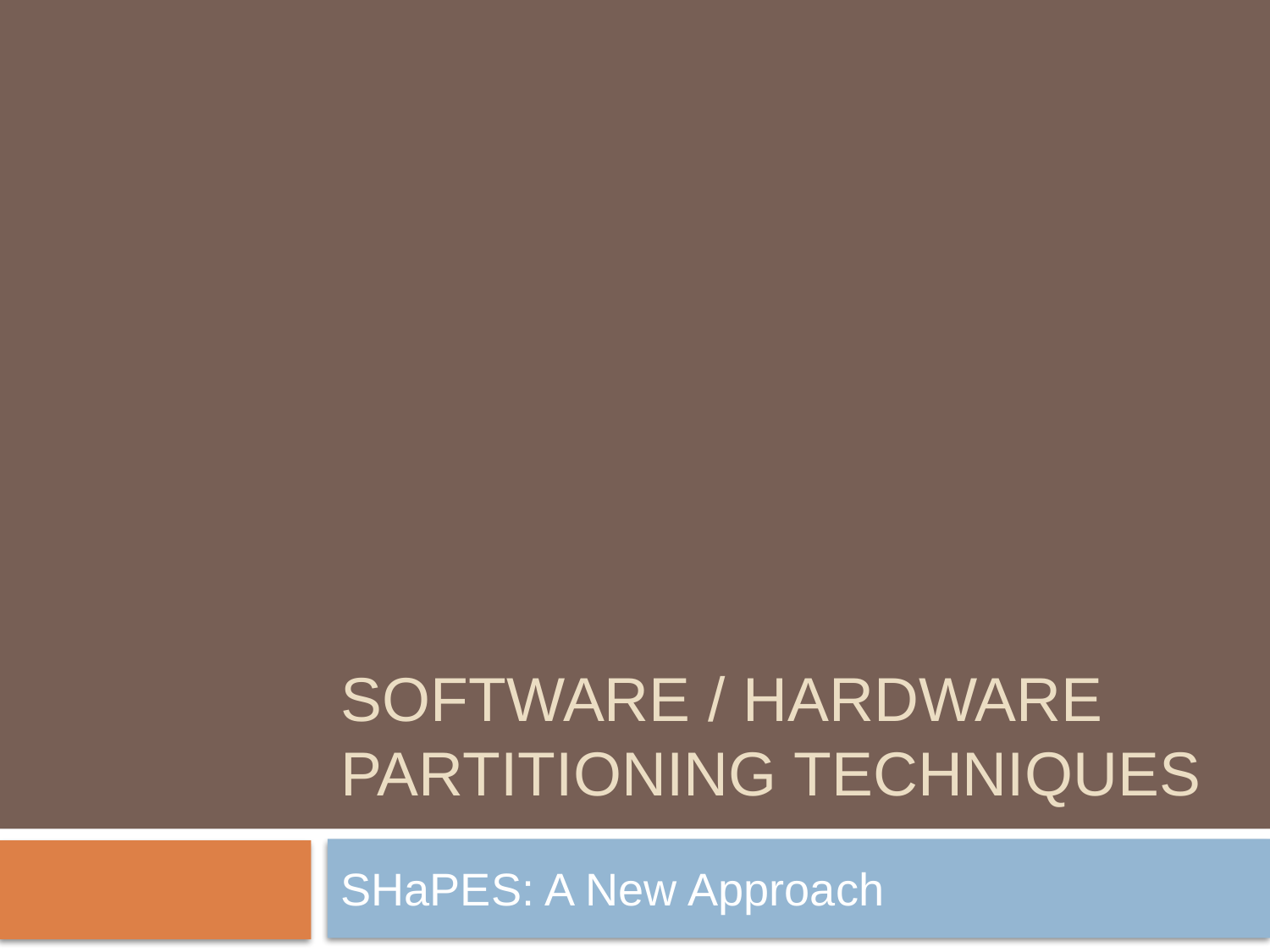

# Software / Hardware Partitioning Techniques
SHaPES: A New Approach